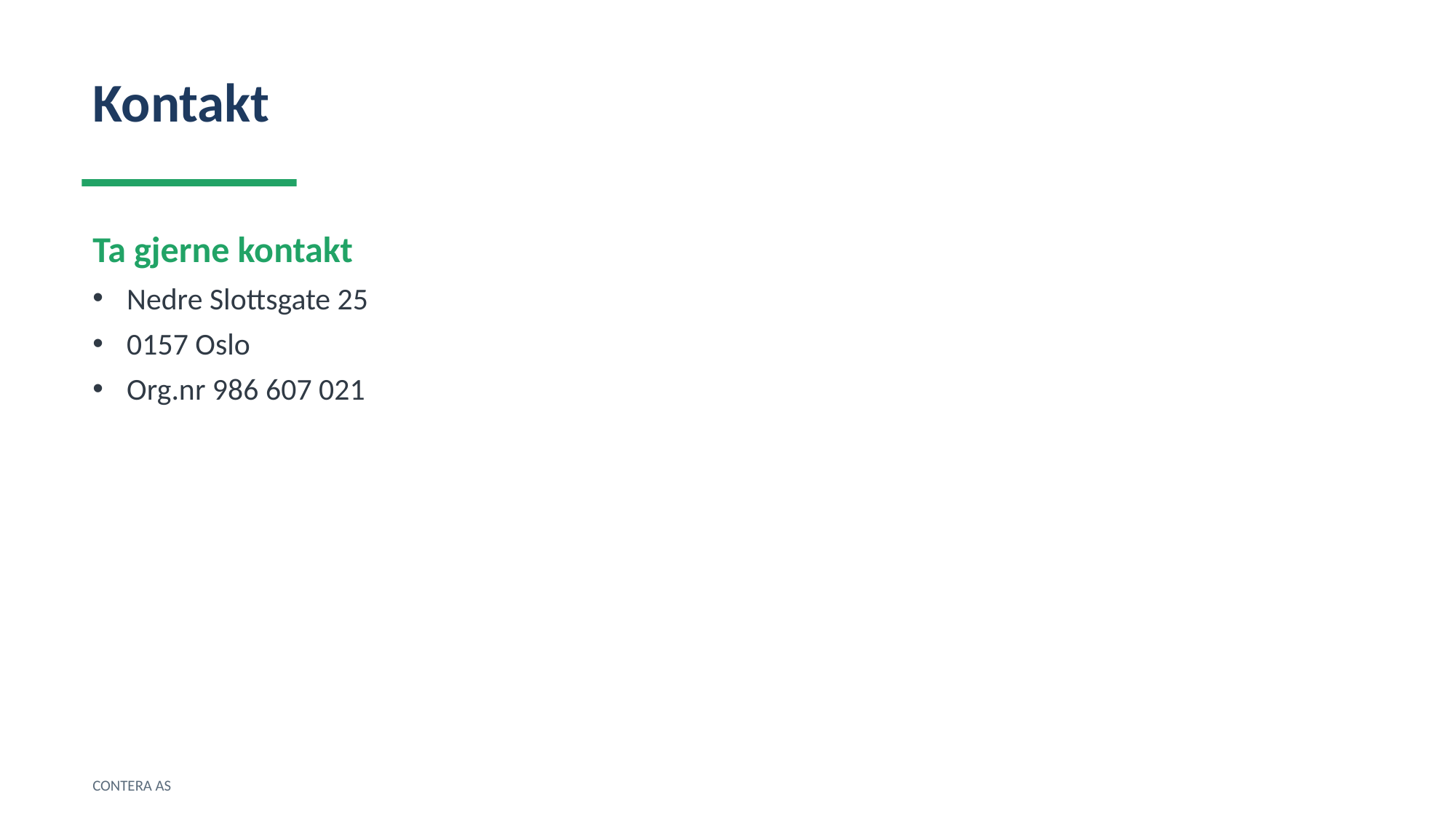

Kontakt

Ta gjerne kontakt
Nedre Slottsgate 25
0157 Oslo
Org.nr 986 607 021
CONTERA AS